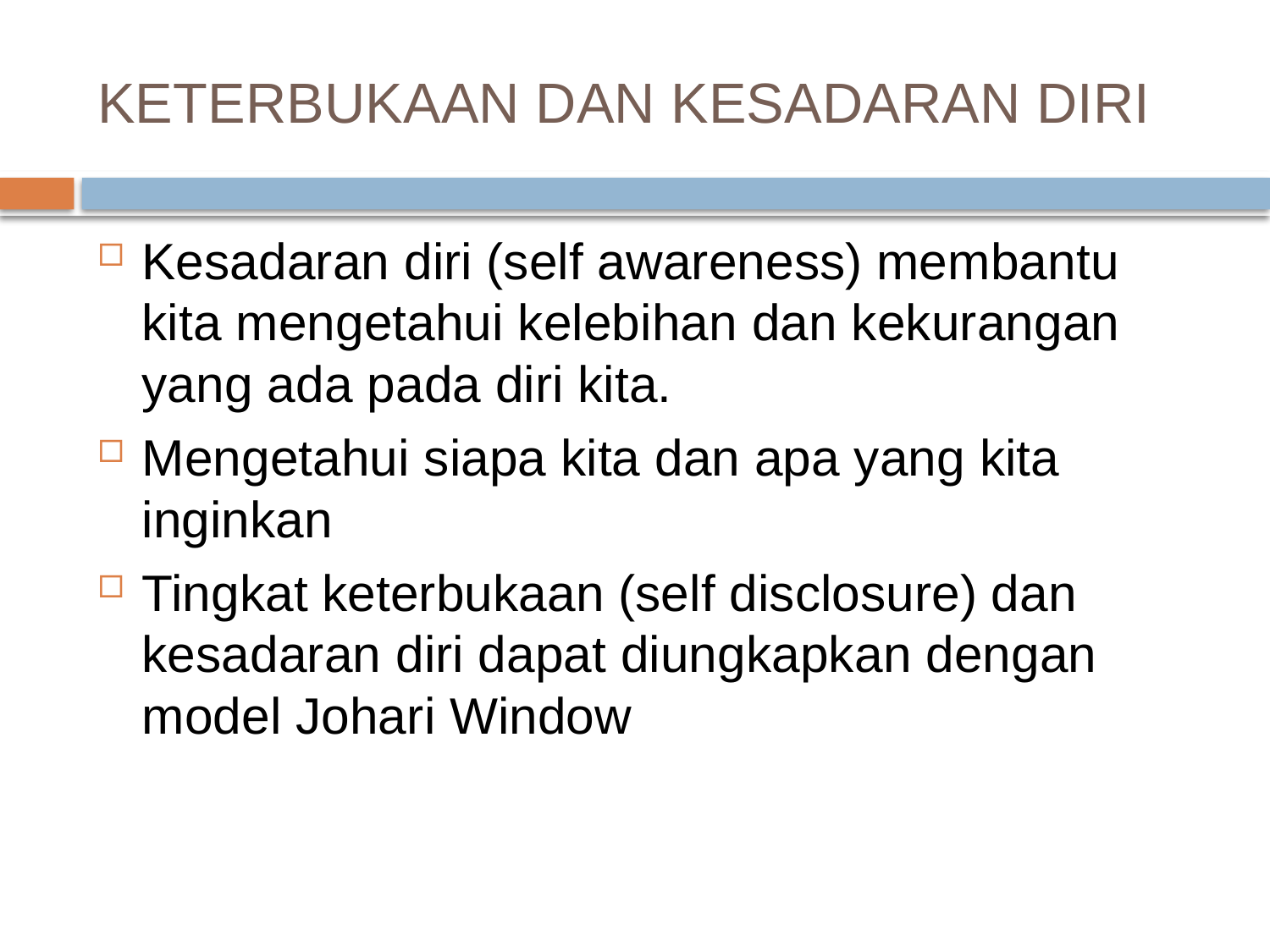

# KETERBUKAAN DAN KESADARAN DIRI
Kesadaran diri (self awareness) membantu kita mengetahui kelebihan dan kekurangan yang ada pada diri kita.
Mengetahui siapa kita dan apa yang kita inginkan
Tingkat keterbukaan (self disclosure) dan kesadaran diri dapat diungkapkan dengan model Johari Window